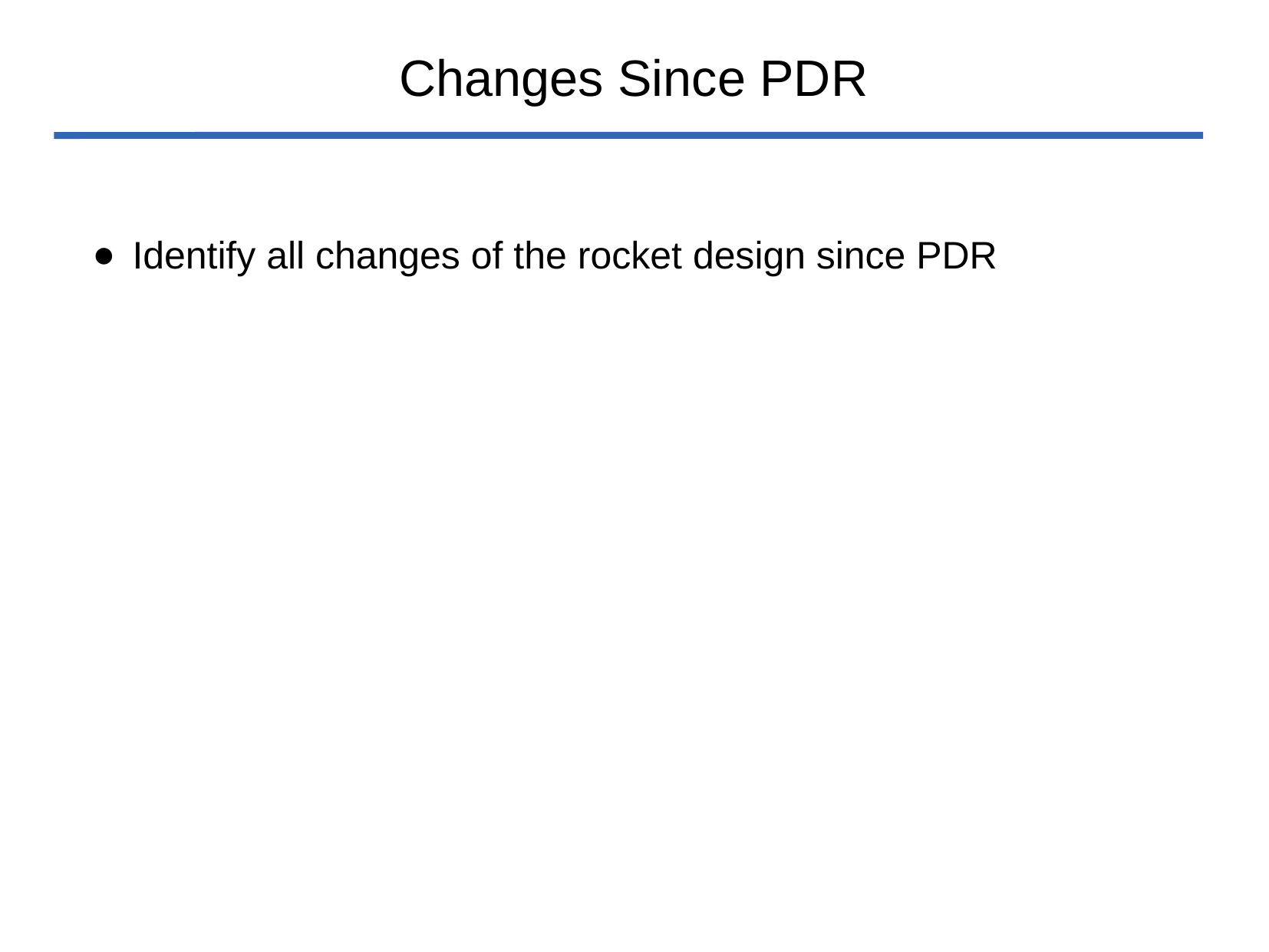

# Changes Since PDR
Identify all changes of the rocket design since PDR